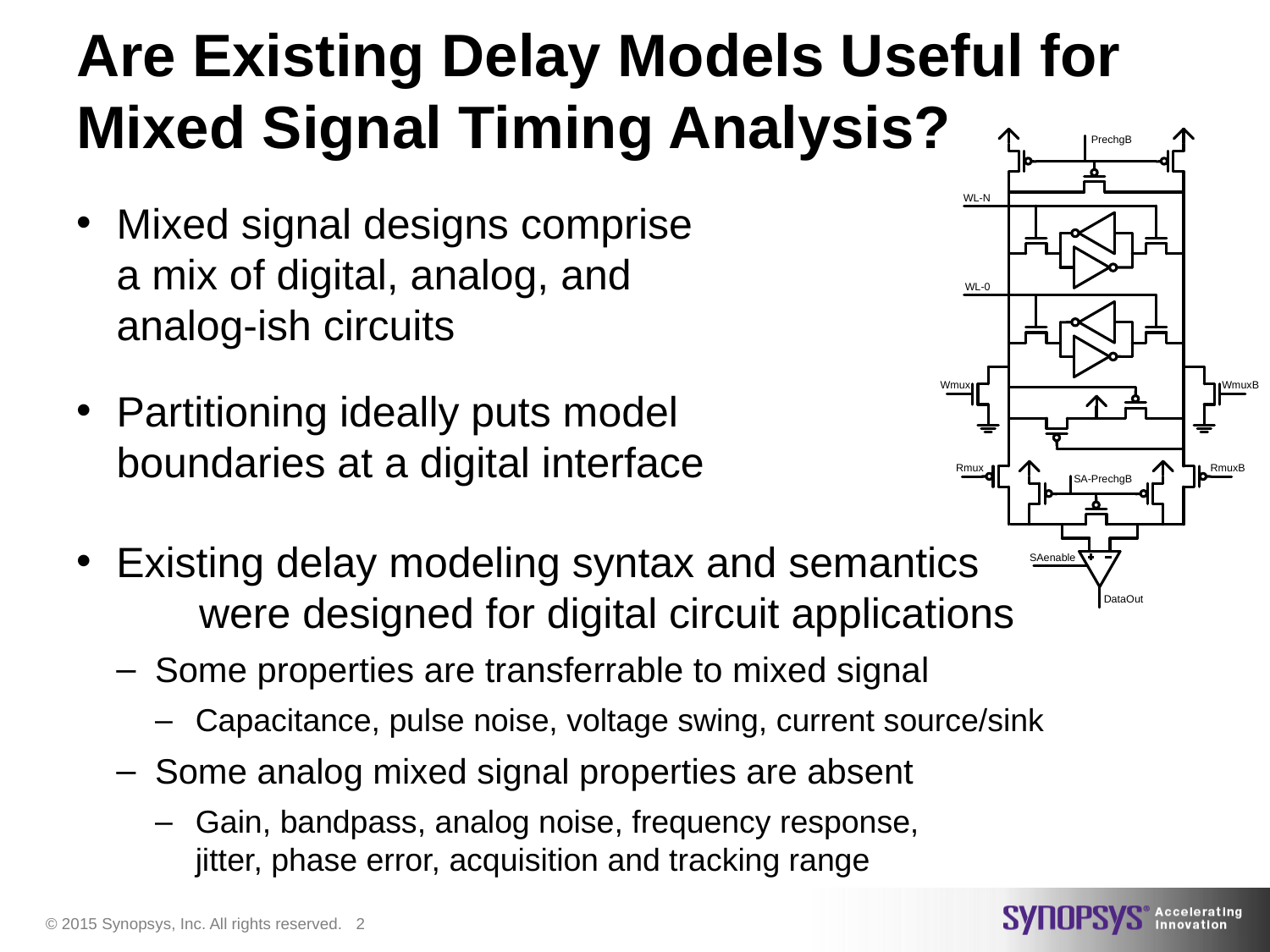

# Are Existing Delay Models Useful for Mixed Signal Timing Analysis?
PrechgB

WL-N

WL-0

Wmux
WmuxB

Rmux
RmuxB

SA-PrechgB

SAenable
DataOut
Mixed signal designs comprise a mix of digital, analog, and analog-ish circuits
Partitioning ideally puts model boundaries at a digital interface

Existing delay modeling syntax and semantics               were designed for digital circuit applications
Some properties are transferrable to mixed signal
Capacitance, pulse noise, voltage swing, current source/sink
Some analog mixed signal properties are absent
Gain, bandpass, analog noise, frequency response,                 jitter, phase error, acquisition and tracking range